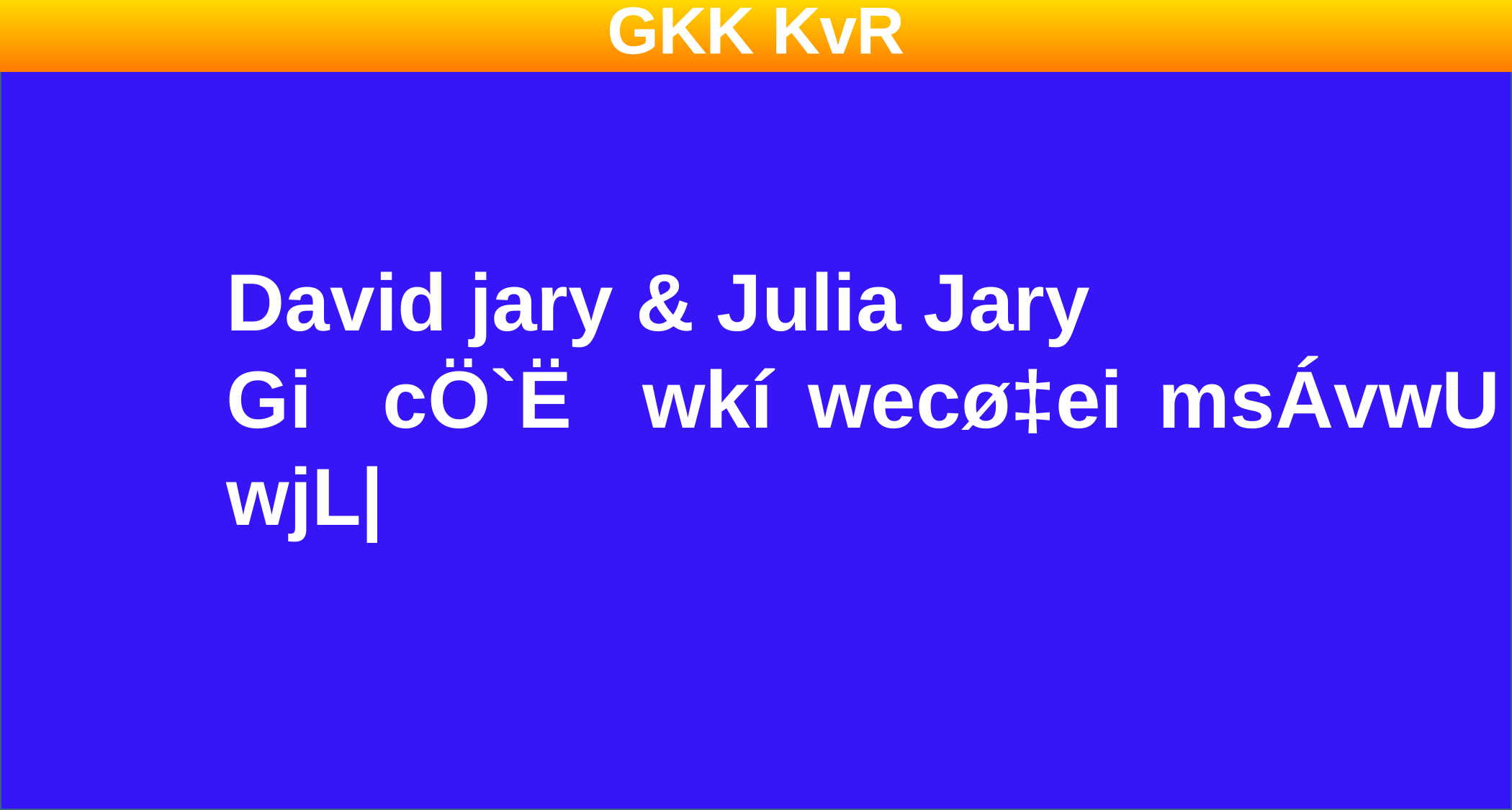

David jary & Julia Jary
Gi  cÖ`Ë  wkí wecø‡ei msÁvwU wjL|
GKK KvR